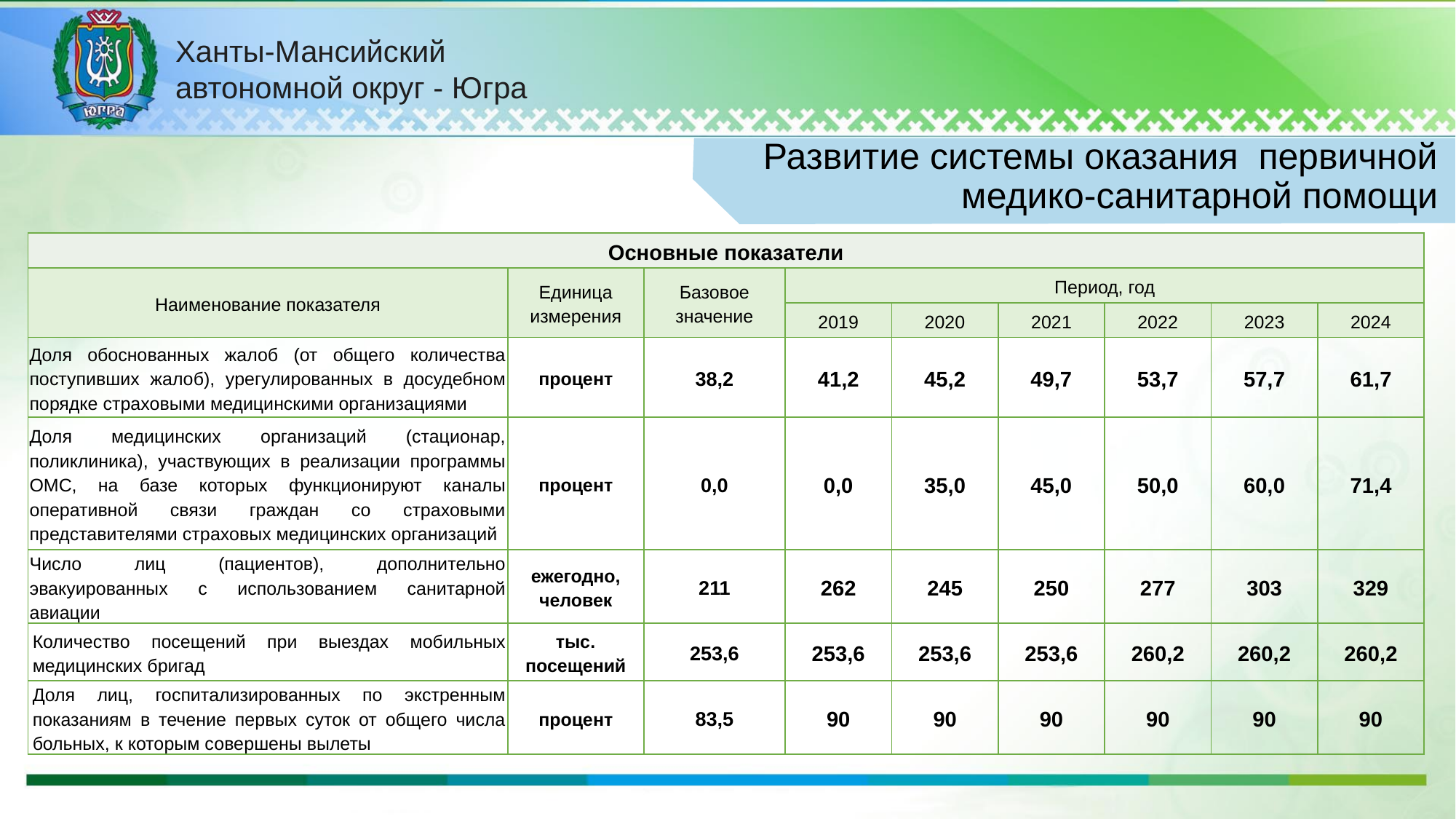

Ханты-Мансийский
автономной округ - Югра

Развитие системы оказания  первичной медико-санитарной помощи
| Основные показатели |  |  |  |  |  |  |  |  |
| --- | --- | --- | --- | --- | --- | --- | --- | --- |
| Наименование показателя | Единица измерения | Базовое значение | Период, год |  |  |  |  |  |
|  |  |  | 2019 | 2020 | 2021 | 2022 | 2023 | 2024 |
| Доля обоснованных жалоб (от общего количества поступивших жалоб), урегулированных в досудебном порядке страховыми медицинскими организациями | процент | 38,2 | 41,2 | 45,2 | 49,7 | 53,7 | 57,7 | 61,7 |
| Доля медицинских организаций (стационар, поликлиника), участвующих в реализации программы ОМС, на базе которых функционируют каналы оперативной связи граждан со страховыми представителями страховых медицинских организаций | процент | 0,0 | 0,0 | 35,0 | 45,0 | 50,0 | 60,0 | 71,4 |
| Число лиц (пациентов), дополнительно эвакуированных с использованием санитарной авиации | ежегодно, человек | 211 | 262 | 245 | 250 | 277 | 303 | 329 |
| Количество посещений при выездах мобильных медицинских бригад | тыс. посещений | 253,6 | 253,6 | 253,6 | 253,6 | 260,2 | 260,2 | 260,2 |
| Доля лиц, госпитализированных по экстренным показаниям в течение первых суток от общего числа больных, к которым совершены вылеты | процент | 83,5 | 90 | 90 | 90 | 90 | 90 | 90 |